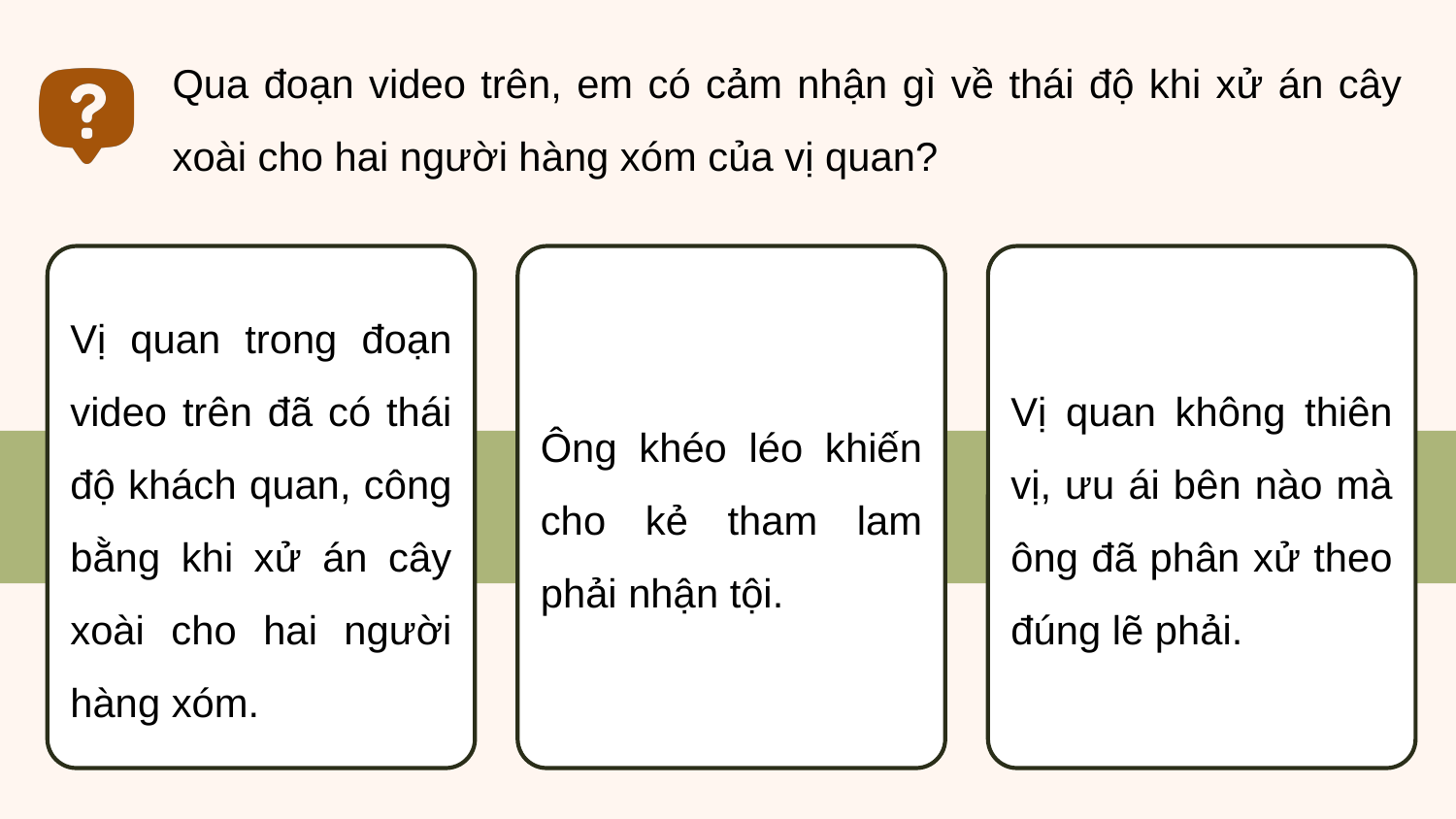

Qua đoạn video trên, em có cảm nhận gì về thái độ khi xử án cây xoài cho hai người hàng xóm của vị quan?

Vị quan trong đoạn video trên đã có thái độ khách quan, công bằng khi xử án cây xoài cho hai người hàng xóm.
Ông khéo léo khiến cho kẻ tham lam phải nhận tội.
Vị quan không thiên vị, ưu ái bên nào mà ông đã phân xử theo đúng lẽ phải.